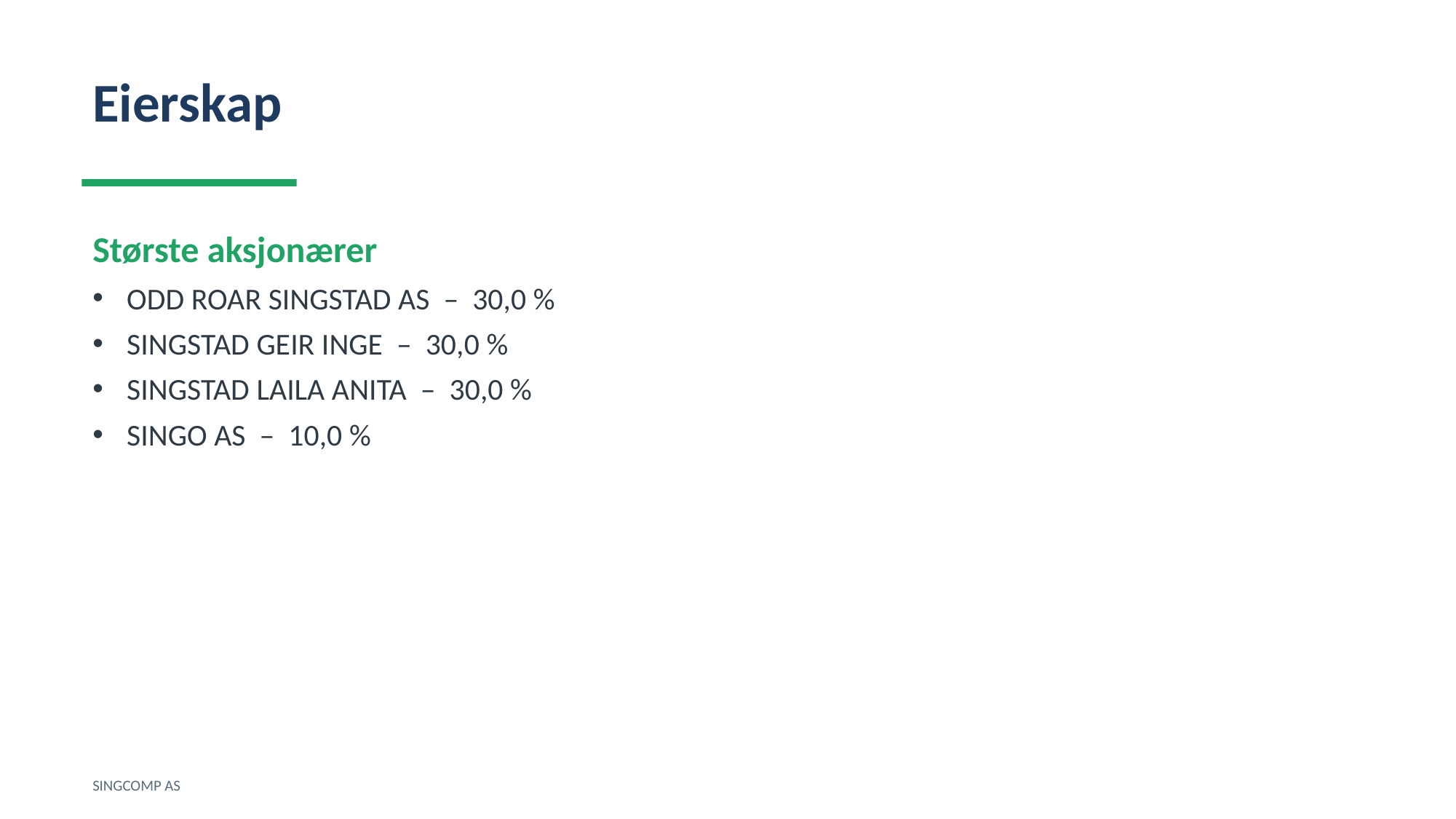

Eierskap

Største aksjonærer
ODD ROAR SINGSTAD AS  –  30,0 %
SINGSTAD GEIR INGE  –  30,0 %
SINGSTAD LAILA ANITA  –  30,0 %
SINGO AS  –  10,0 %
SINGCOMP AS